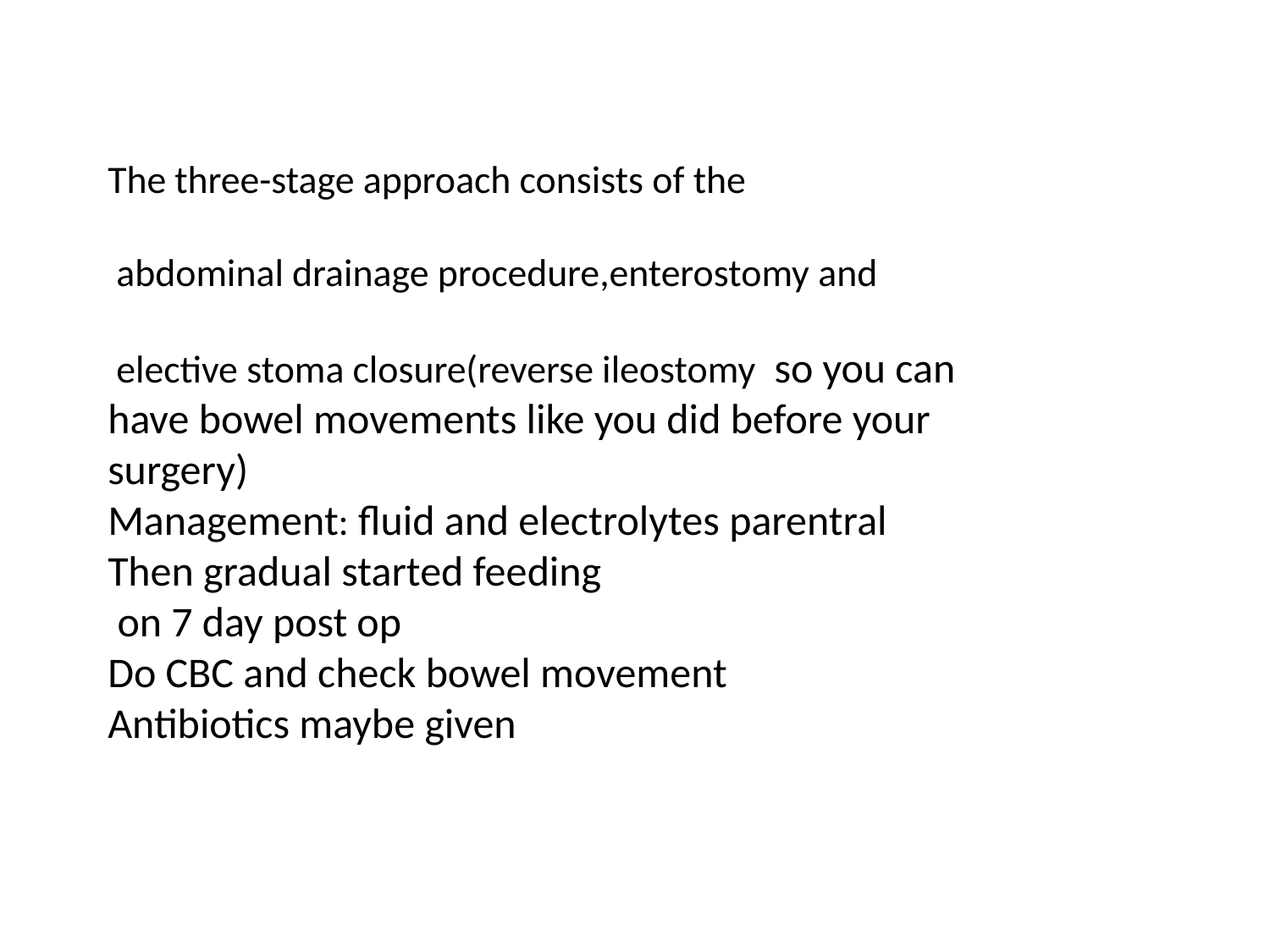

#
The three-stage approach consists of the

 abdominal drainage procedure,enterostomy and

 elective stoma closure(reverse ileostomy  so you can
have bowel movements like you did before your surgery)
Management: fluid and electrolytes parentral
Then gradual started feeding
 on 7 day post op
Do CBC and check bowel movement
Antibiotics maybe given